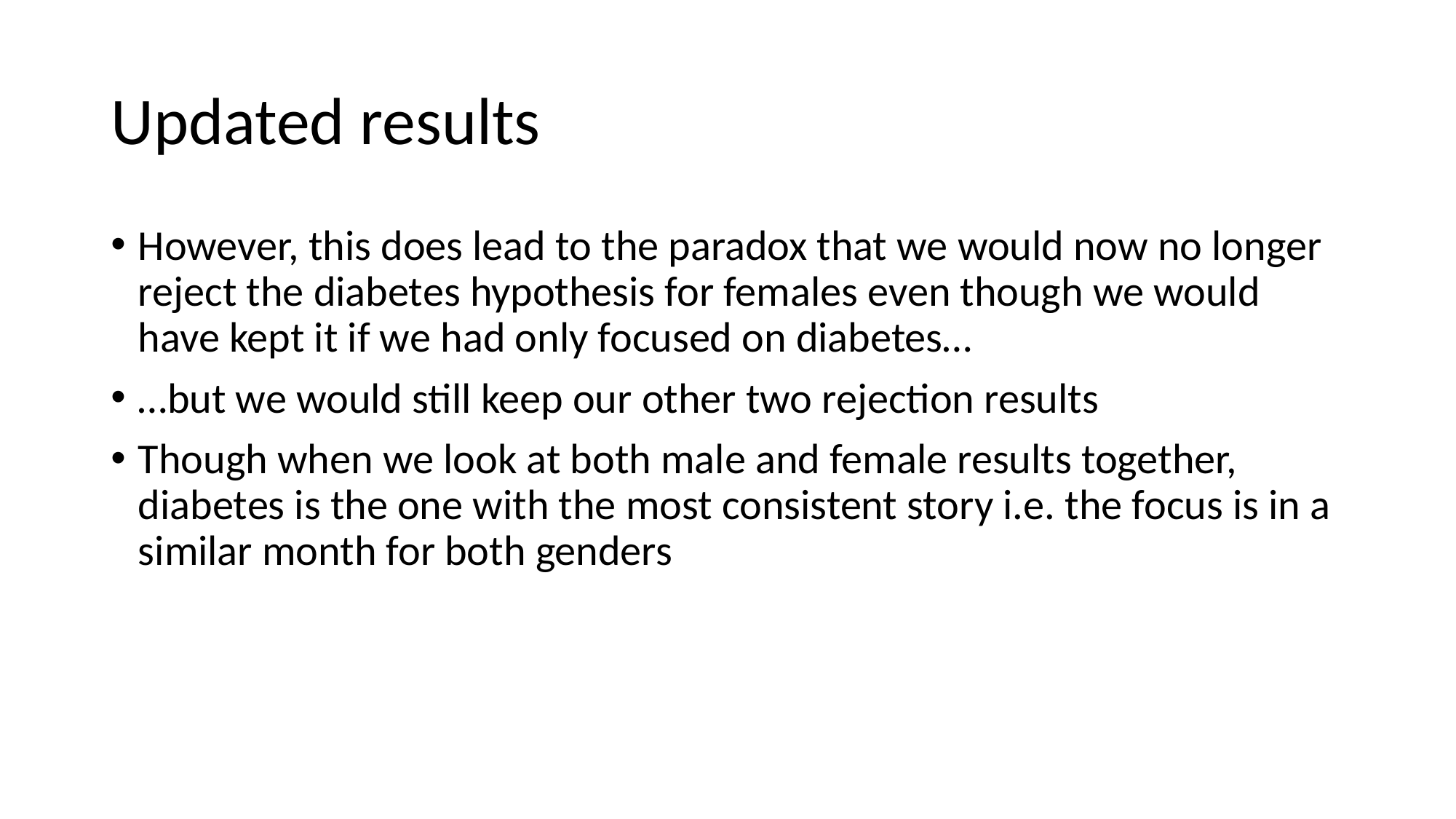

# Updated results
However, this does lead to the paradox that we would now no longer reject the diabetes hypothesis for females even though we would have kept it if we had only focused on diabetes…
…but we would still keep our other two rejection results
Though when we look at both male and female results together, diabetes is the one with the most consistent story i.e. the focus is in a similar month for both genders